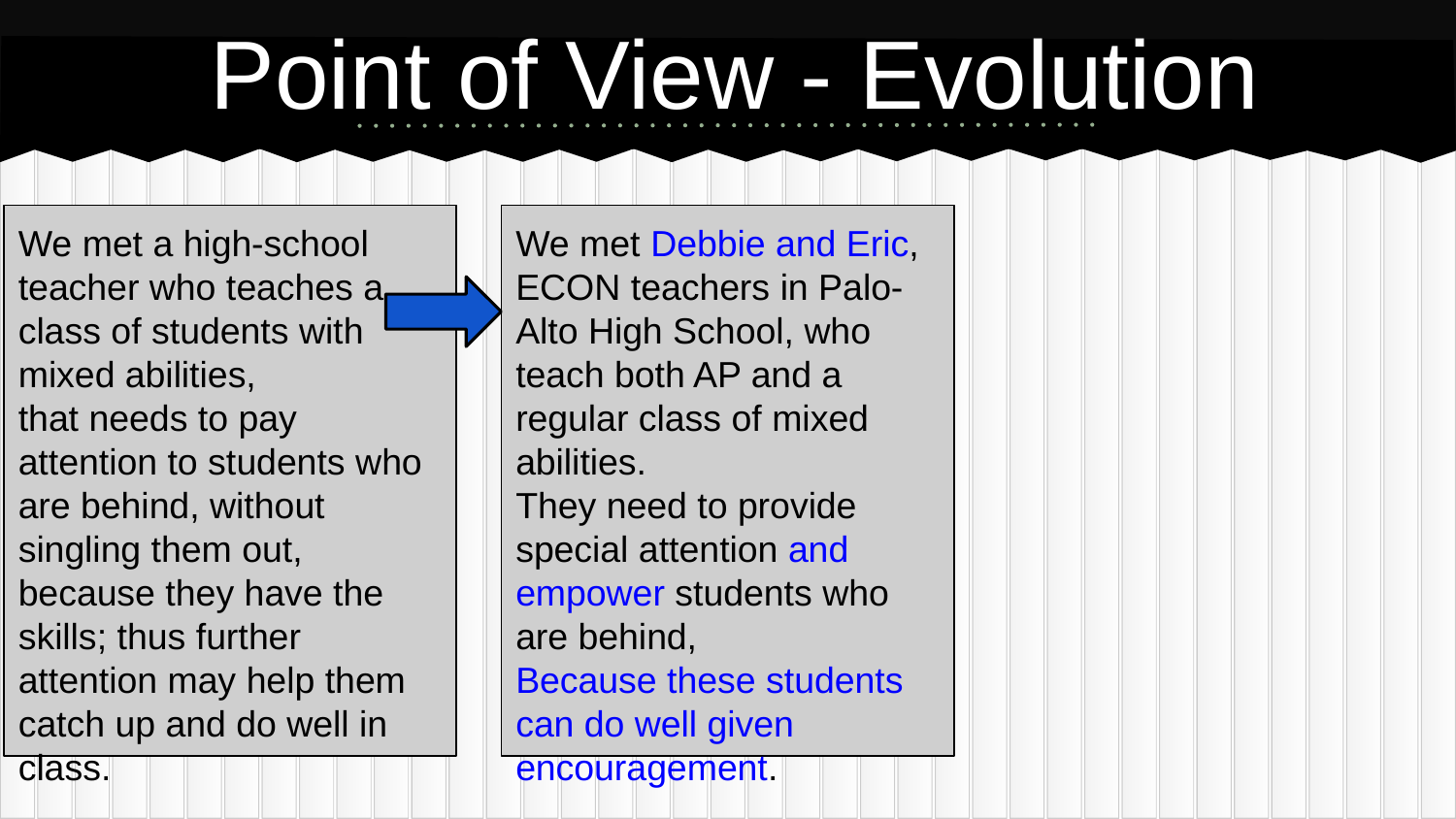

# Point of View - Evolution
We met a high-school teacher who teaches a class of students with mixed abilities,
that needs to pay attention to students who are behind, without singling them out,
because they have the skills; thus further attention may help them catch up and do well in class.
We met Debbie and Eric, ECON teachers in Palo-Alto High School, who teach both AP and a regular class of mixed abilities.
They need to provide special attention and empower students who are behind,
Because these students can do well given encouragement.